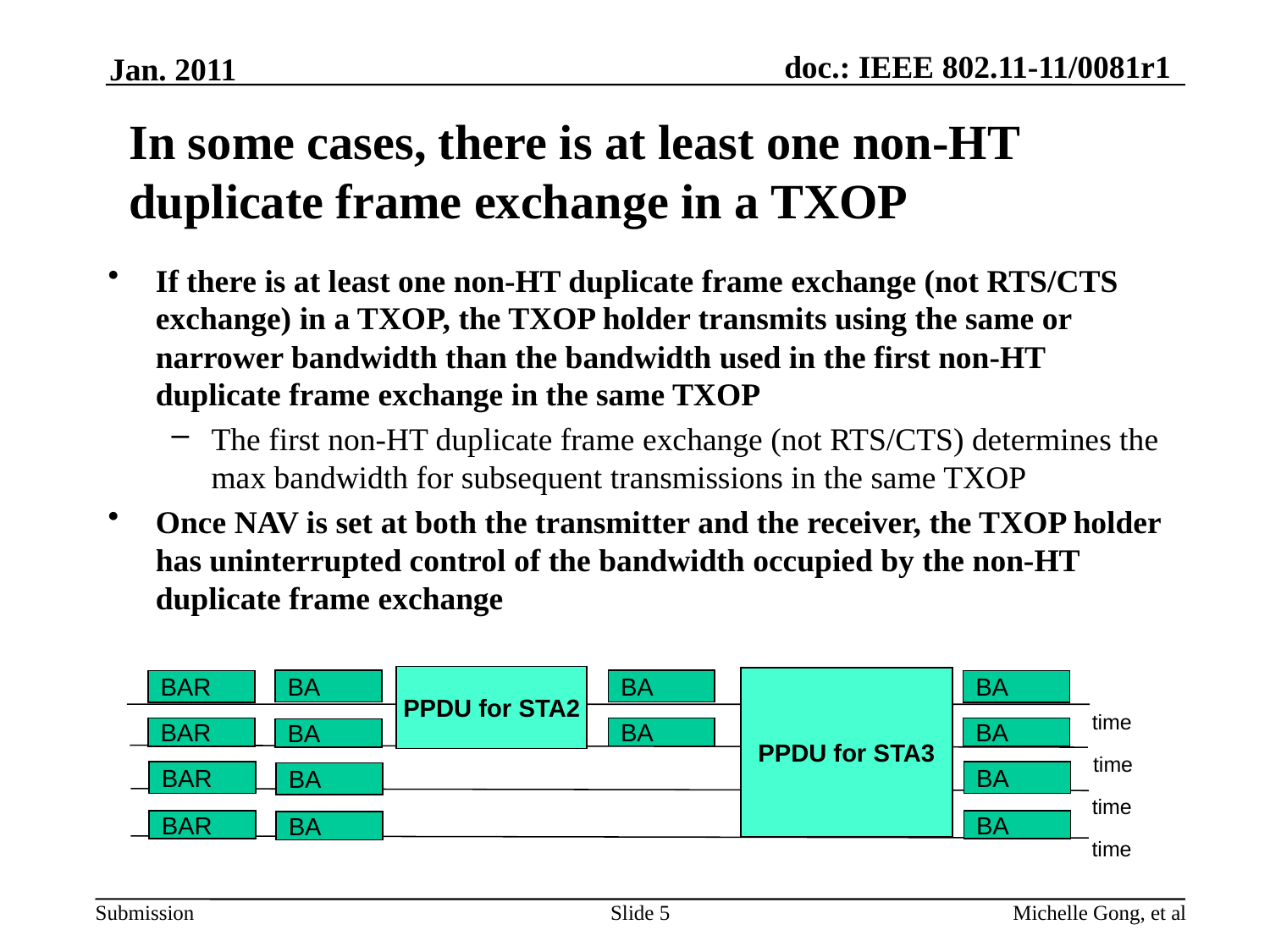

Jan. 2011
# In some cases, there is at least one non-HT duplicate frame exchange in a TXOP
If there is at least one non-HT duplicate frame exchange (not RTS/CTS exchange) in a TXOP, the TXOP holder transmits using the same or narrower bandwidth than the bandwidth used in the first non-HT duplicate frame exchange in the same TXOP
The first non-HT duplicate frame exchange (not RTS/CTS) determines the max bandwidth for subsequent transmissions in the same TXOP
Once NAV is set at both the transmitter and the receiver, the TXOP holder has uninterrupted control of the bandwidth occupied by the non-HT duplicate frame exchange
PPDU for STA2
PPDU for STA3
BA
BA
BAR
BA
time

BA
BAR
BA
BA
time

BAR
BA
BA
time

BAR
BA
BA
time

Slide 5
Michelle Gong, et al